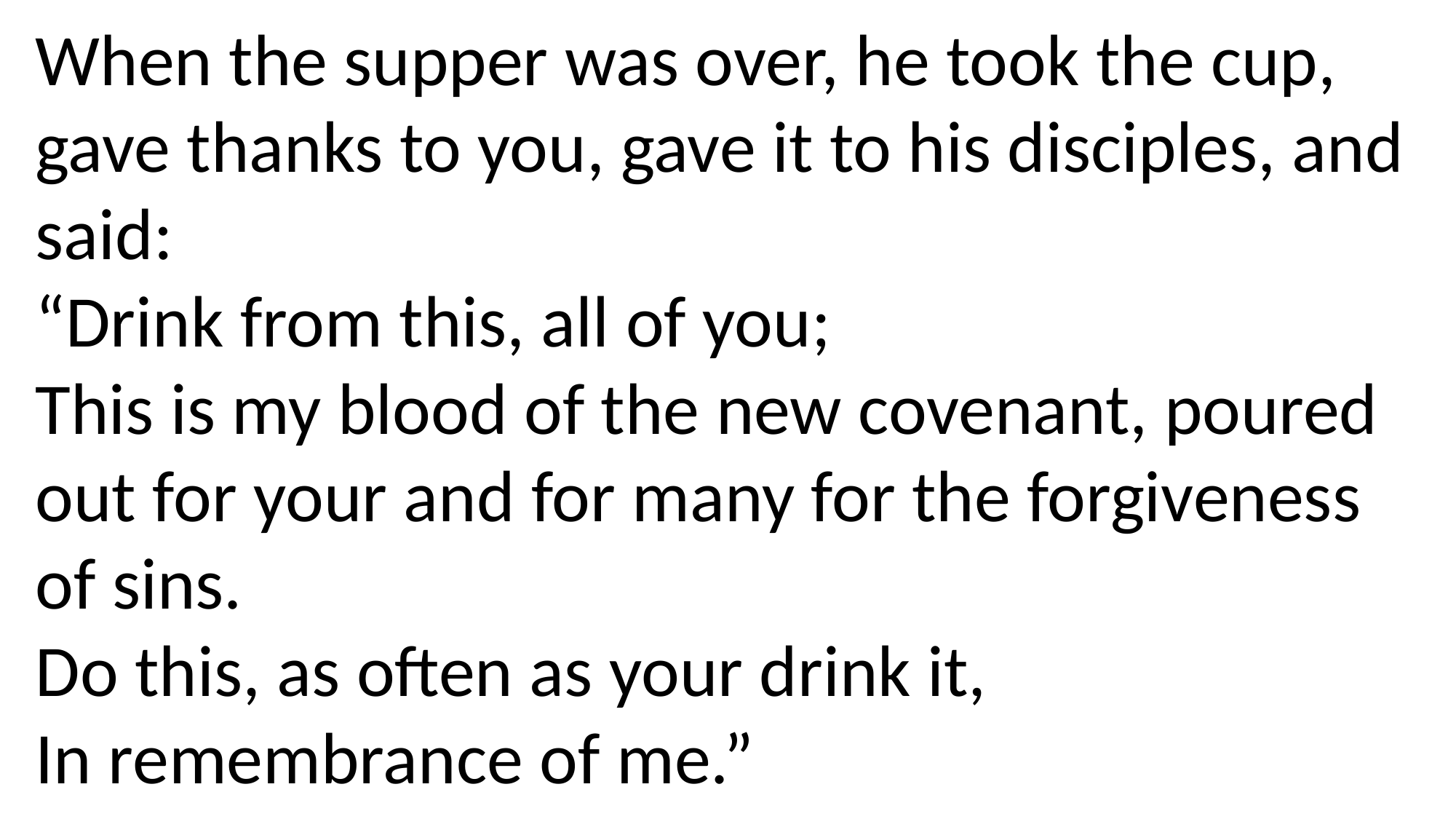

When the supper was over, he took the cup, gave thanks to you, gave it to his disciples, and said:
“Drink from this, all of you;
This is my blood of the new covenant, poured out for your and for many for the forgiveness of sins.
Do this, as often as your drink it,
In remembrance of me.”